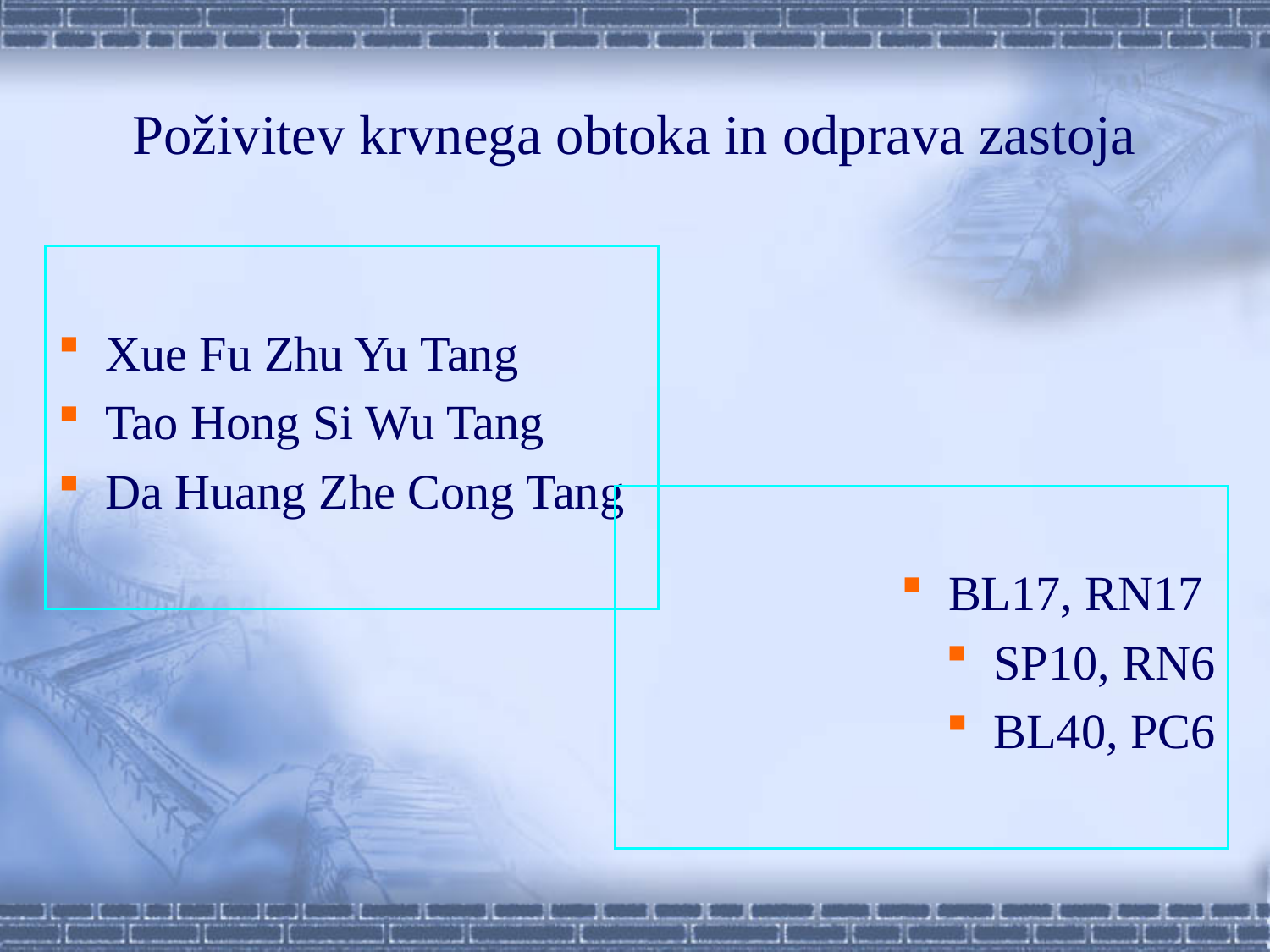

# Poživitev krvnega obtoka in odprava zastoja

Xue Fu Zhu Yu Tang
Tao Hong Si Wu Tang
Da Huang Zhe Cong Tang

BL17, RN17
SP10, RN6
BL40, PC6